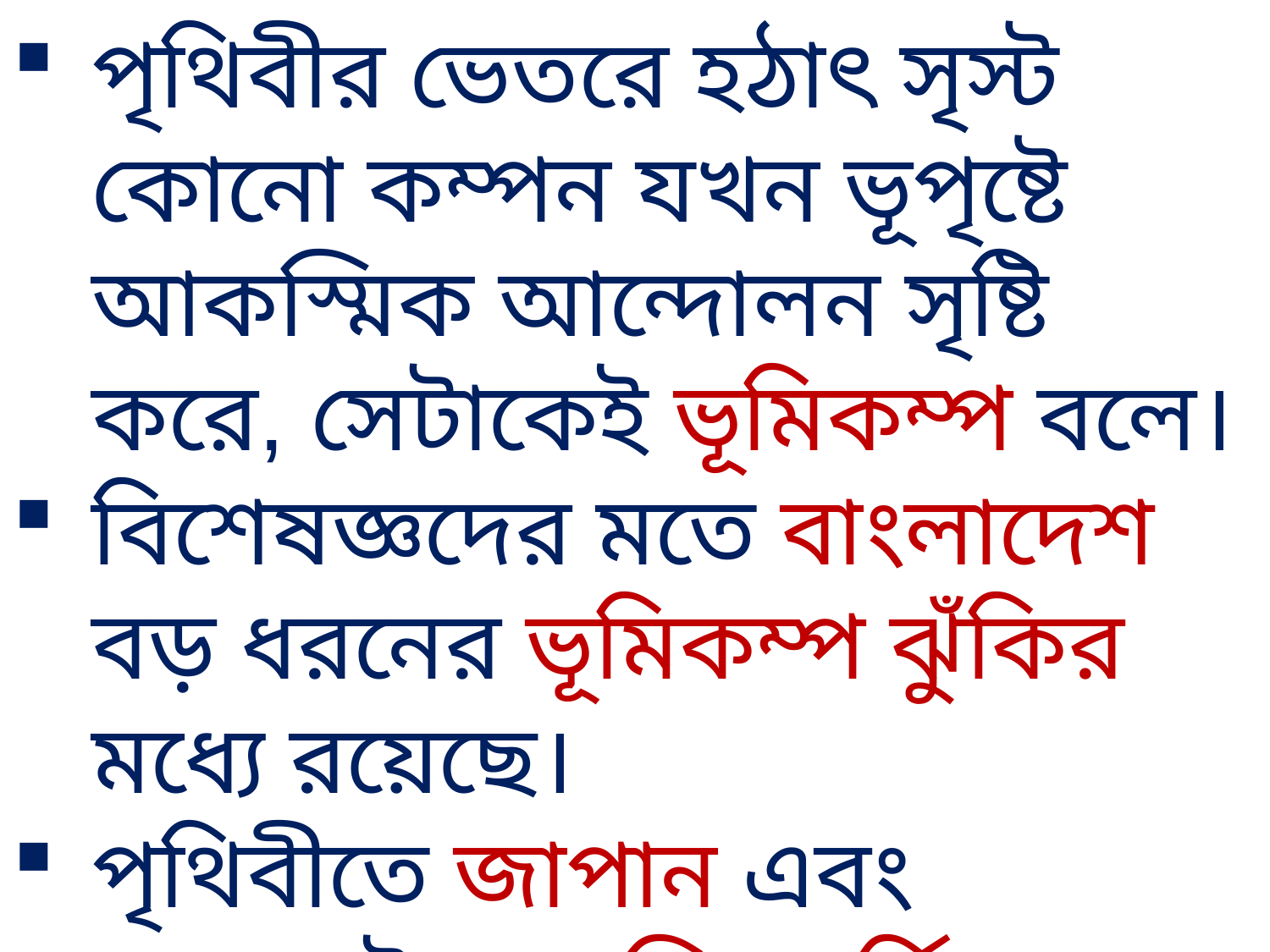

পৃথিবীর ভেতরে হঠাৎ সৃস্ট কোনো কম্পন যখন ভূপৃষ্টে আকস্মিক আন্দোলন সৃষ্টি করে, সেটাকেই ভূমিকম্প বলে।
বিশেষজ্ঞদের মতে বাংলাদেশ বড় ধরনের ভূমিকম্প ঝুঁকির মধ্যে রয়েছে।
পৃথিবীতে জাপান এবং যুক্তরাষ্ট্রের ক্যালিফোর্নিয়া ভূমিকম্পপ্রবল এলাকা বলে চিহ্নিত।